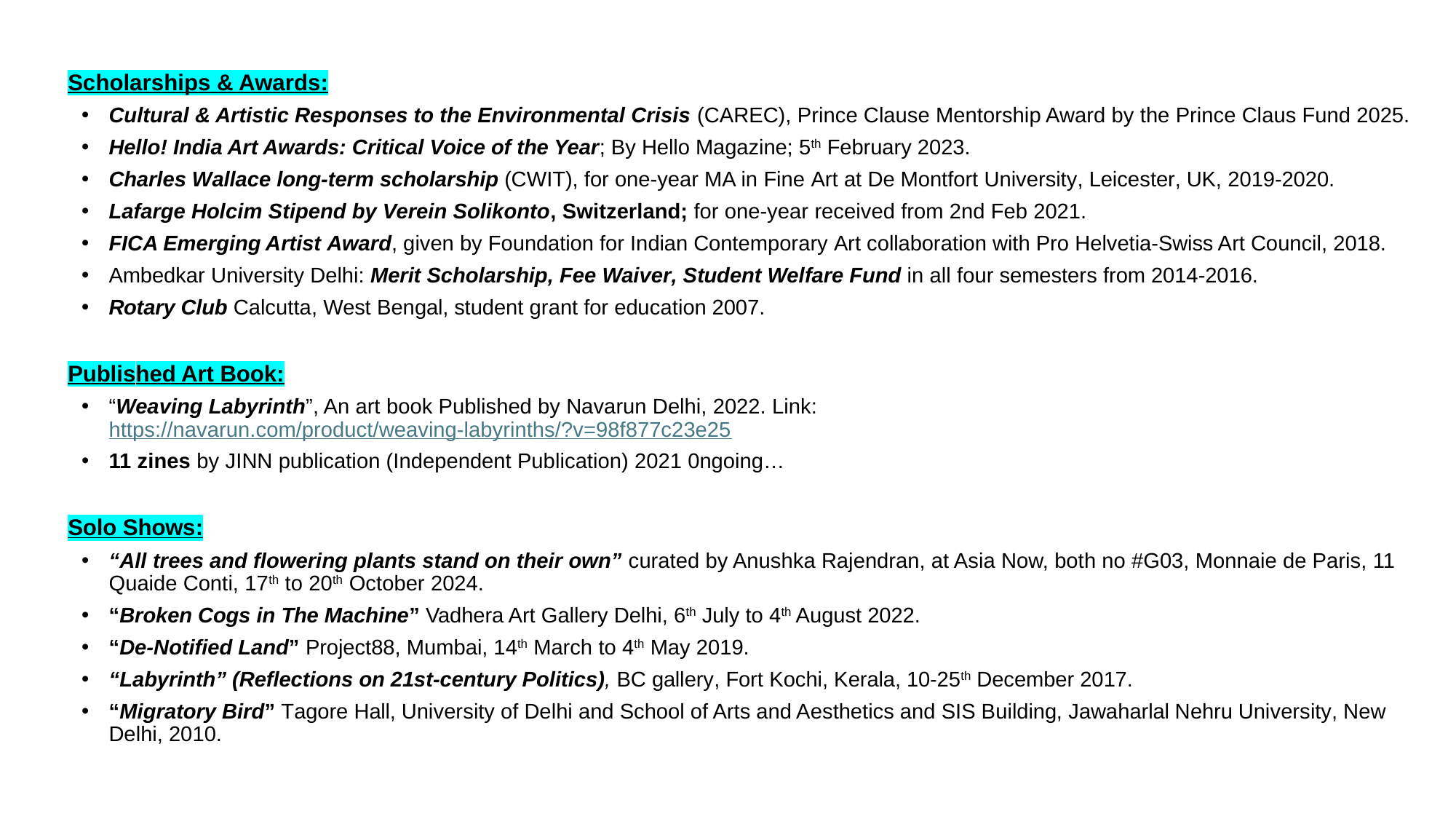

Scholarships & Awards:
Cultural & Artistic Responses to the Environmental Crisis (CAREC), Prince Clause Mentorship Award by the Prince Claus Fund 2025.
Hello! India Art Awards: Critical Voice of the Year; By Hello Magazine; 5th February 2023.
Charles Wallace long-term scholarship (CWIT), for one-year MA in Fine Art at De Montfort University, Leicester, UK, 2019-2020.
Lafarge Holcim Stipend by Verein Solikonto, Switzerland; for one-year received from 2nd Feb 2021.
FICA Emerging Artist Award, given by Foundation for Indian Contemporary Art collaboration with Pro Helvetia-Swiss Art Council, 2018.
Ambedkar University Delhi: Merit Scholarship, Fee Waiver, Student Welfare Fund in all four semesters from 2014-2016.
Rotary Club Calcutta, West Bengal, student grant for education 2007.

Published Art Book:
“Weaving Labyrinth”, An art book Published by Navarun Delhi, 2022. Link: https://navarun.com/product/weaving-labyrinths/?v=98f877c23e25
11 zines by JINN publication (Independent Publication) 2021 0ngoing…

Solo Shows:
“All trees and flowering plants stand on their own” curated by Anushka Rajendran, at Asia Now, both no #G03, Monnaie de Paris, 11 Quaide Conti, 17th to 20th October 2024.
“Broken Cogs in The Machine” Vadhera Art Gallery Delhi, 6th July to 4th August 2022.
“De-Notified Land” Project88, Mumbai, 14th March to 4th May 2019.
“Labyrinth” (Reflections on 21st-century Politics), BC gallery, Fort Kochi, Kerala, 10-25th December 2017.
“Migratory Bird” Tagore Hall, University of Delhi and School of Arts and Aesthetics and SIS Building, Jawaharlal Nehru University, New Delhi, 2010.